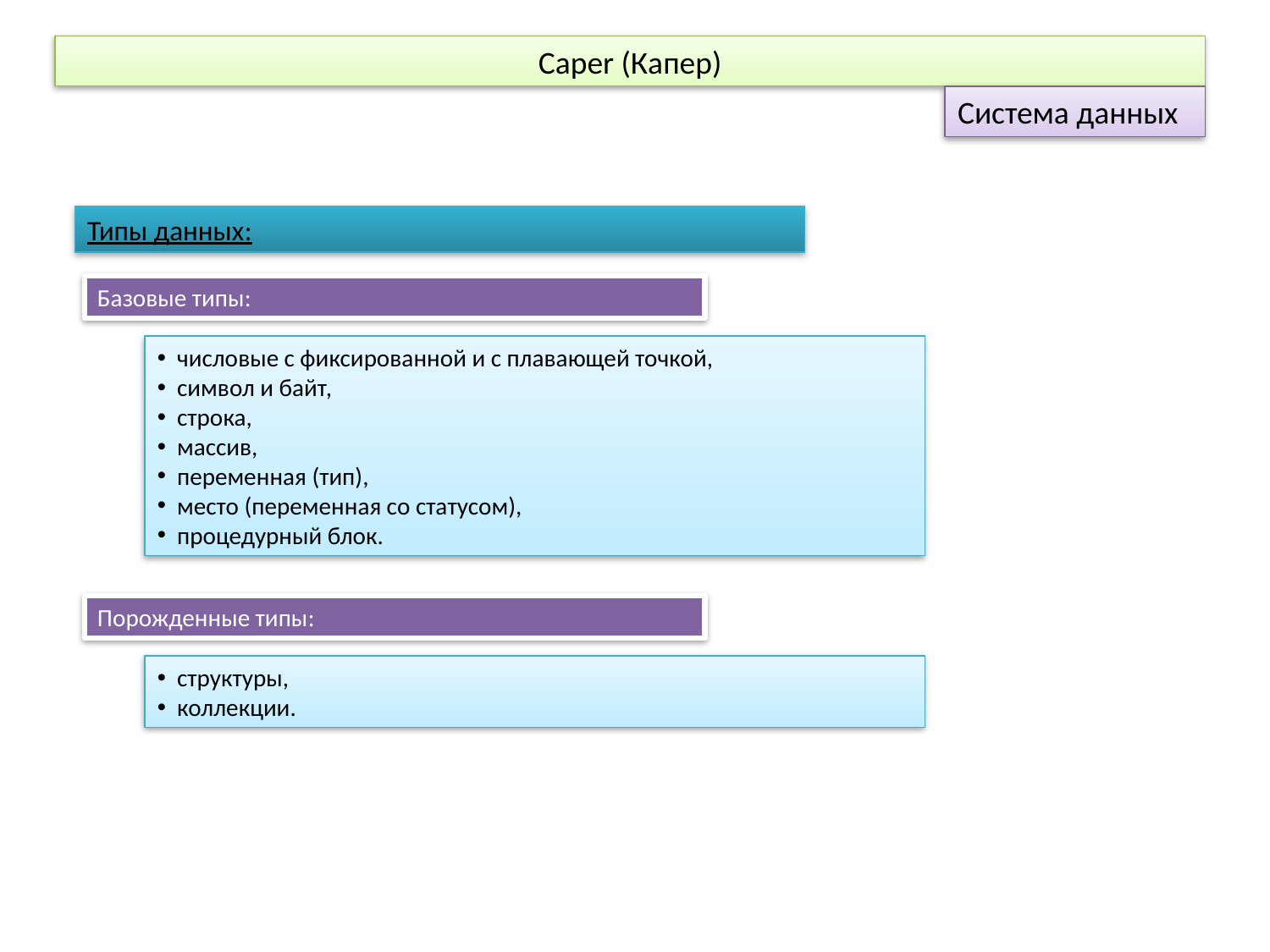

Caper (Капер)
Система данных
Типы данных:
Базовые типы:
  числовые с фиксированной и с плавающей точкой,
  символ и байт,
  строка,
  массив,
  переменная (тип),
  место (переменная со статусом),
  процедурный блок.
Порожденные типы:
  структуры,
  коллекции.